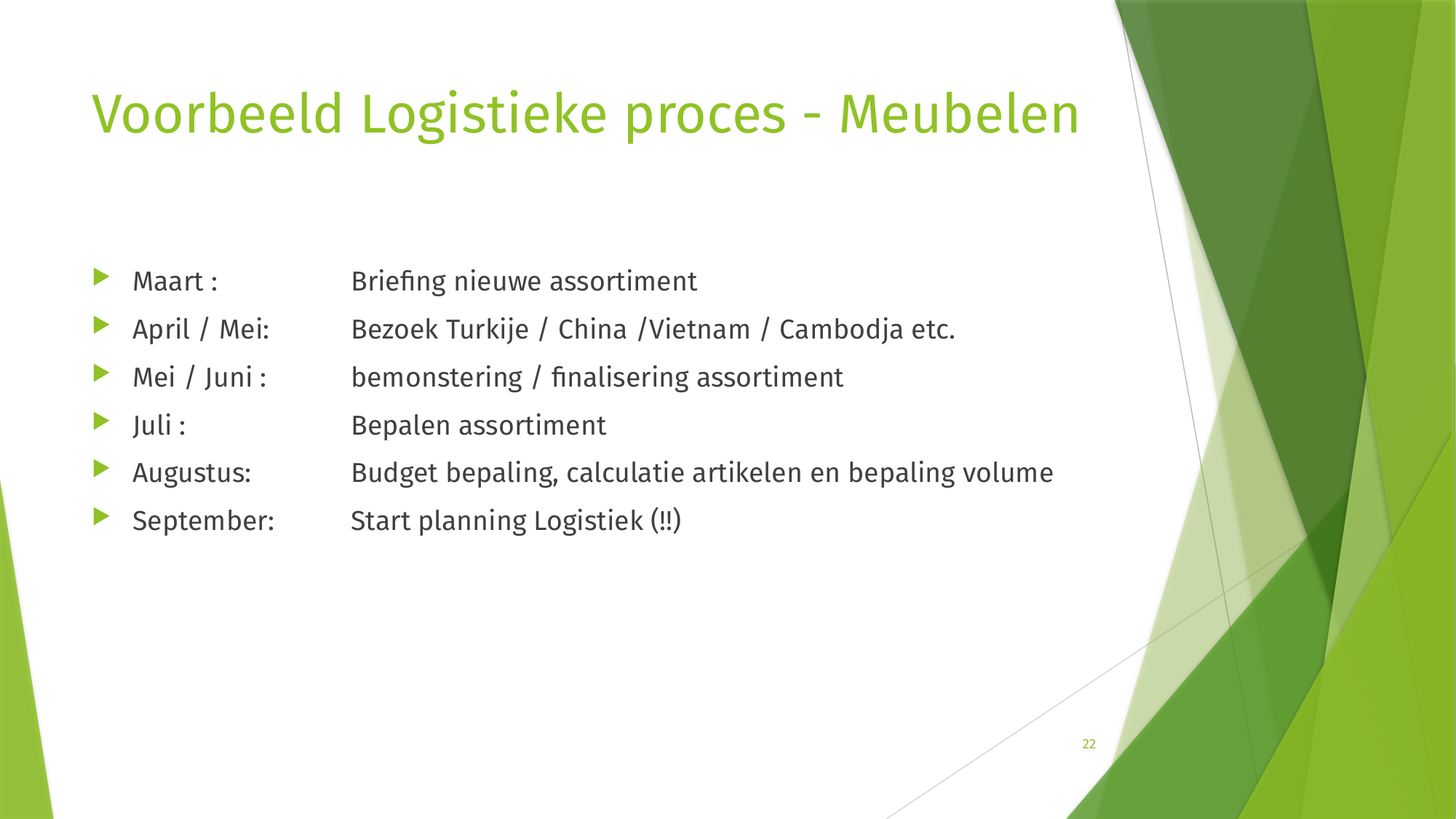

# Voorbeeld Logistieke proces - Meubelen
Maart : 		Briefing nieuwe assortiment
April / Mei: 	Bezoek Turkije / China /Vietnam / Cambodja etc.
Mei / Juni : 	bemonstering / finalisering assortiment
Juli : 		Bepalen assortiment
Augustus: 	Budget bepaling, calculatie artikelen en bepaling volume
September: 	Start planning Logistiek (!!)
22